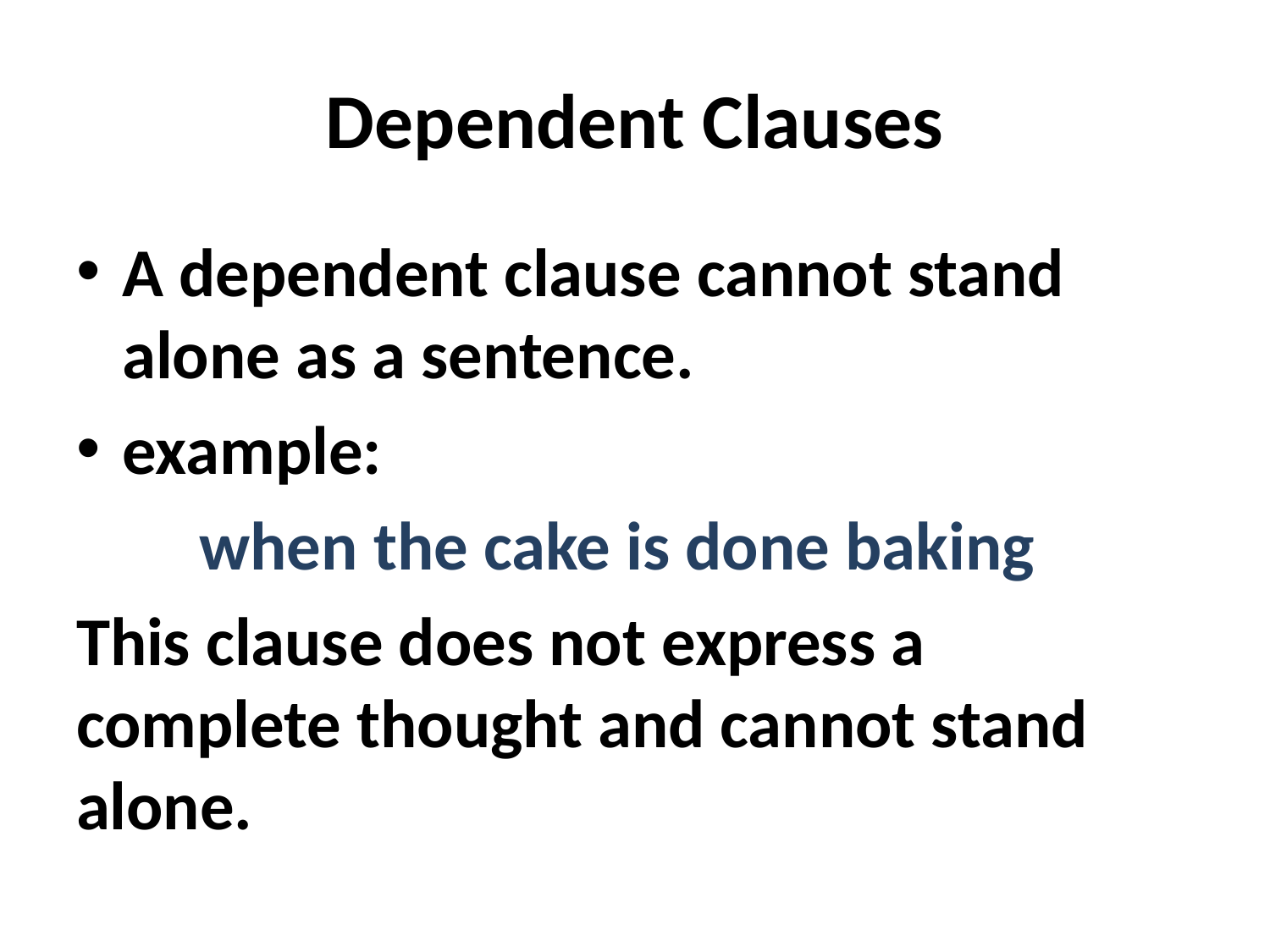

# Dependent Clauses
A dependent clause cannot stand alone as a sentence.
example:
	when the cake is done baking
This clause does not express a complete thought and cannot stand alone.